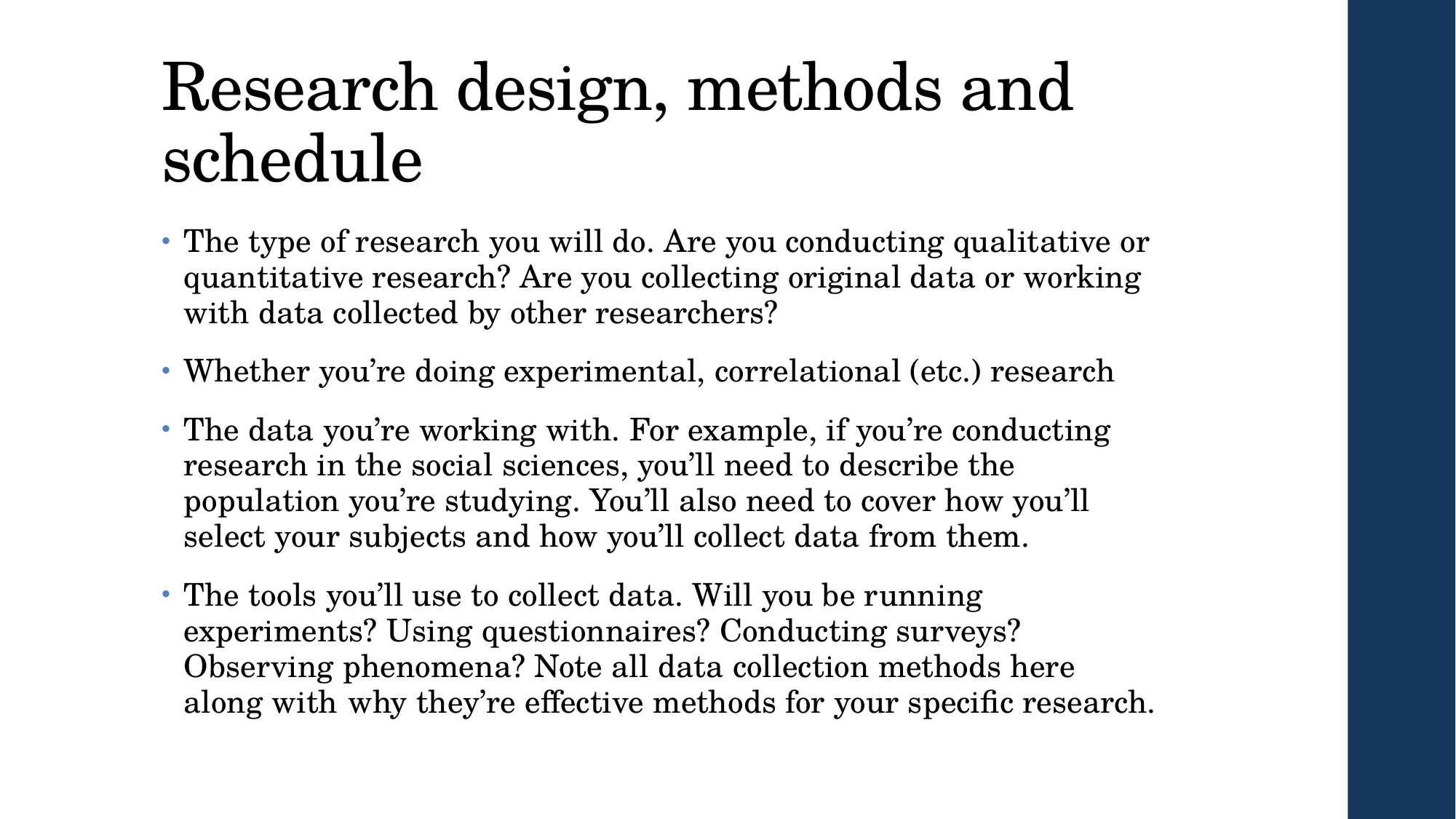

# Research design, methods and schedule
The type of research you will do. Are you conducting qualitative or quantitative research? Are you collecting original data or working with data collected by other researchers?
Whether you’re doing experimental, correlational (etc.) research
The data you’re working with. For example, if you’re conducting research in the social sciences, you’ll need to describe the population you’re studying. You’ll also need to cover how you’ll select your subjects and how you’ll collect data from them.
The tools you’ll use to collect data. Will you be running experiments? Using questionnaires? Conducting surveys? Observing phenomena? Note all data collection methods here along with why they’re effective methods for your specific research.